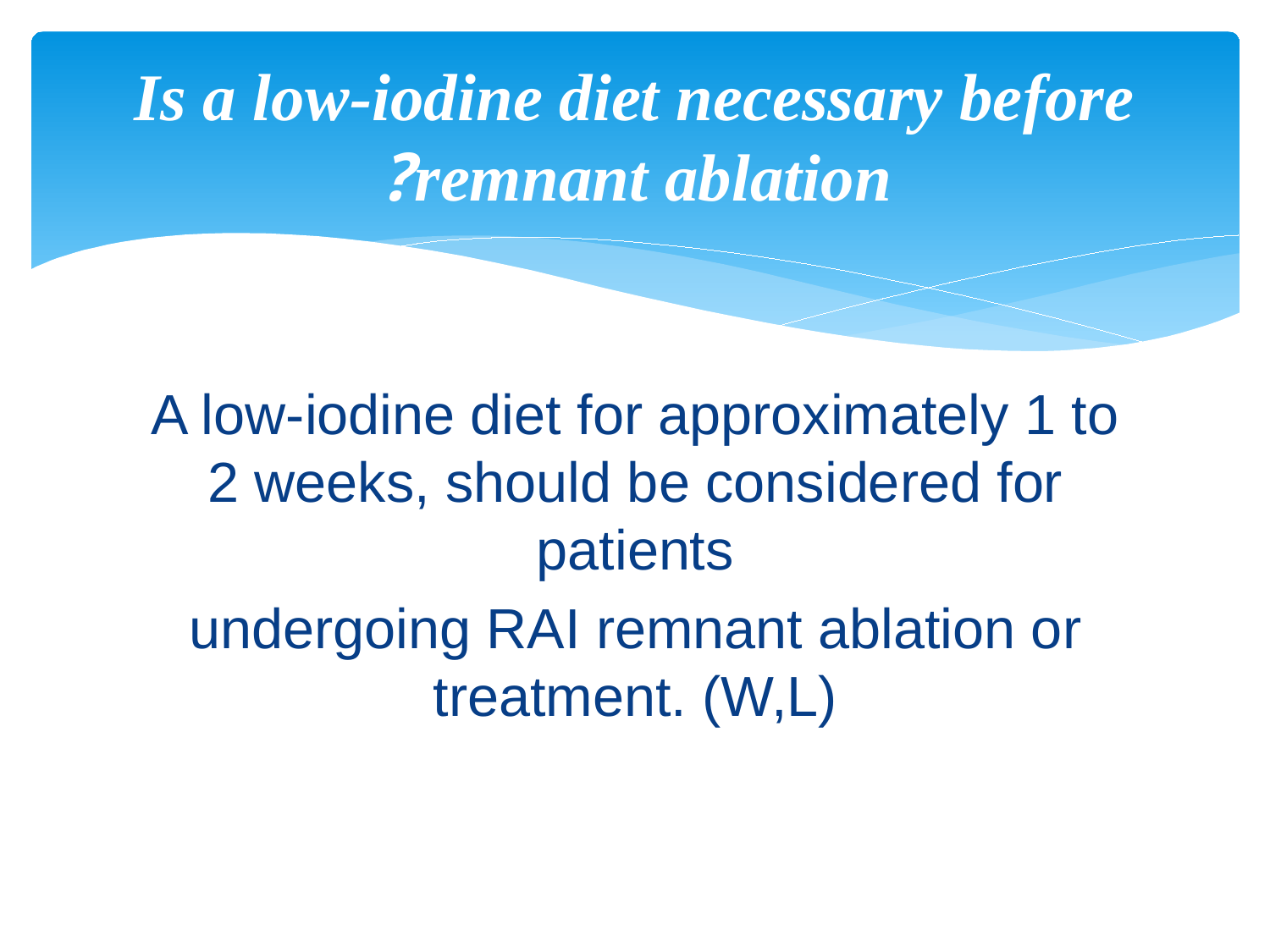

# Is a low-iodine diet necessary before remnant ablation?
A low-iodine diet for approximately 1 to 2 weeks, should be considered for patients
undergoing RAI remnant ablation or treatment. (W,L)